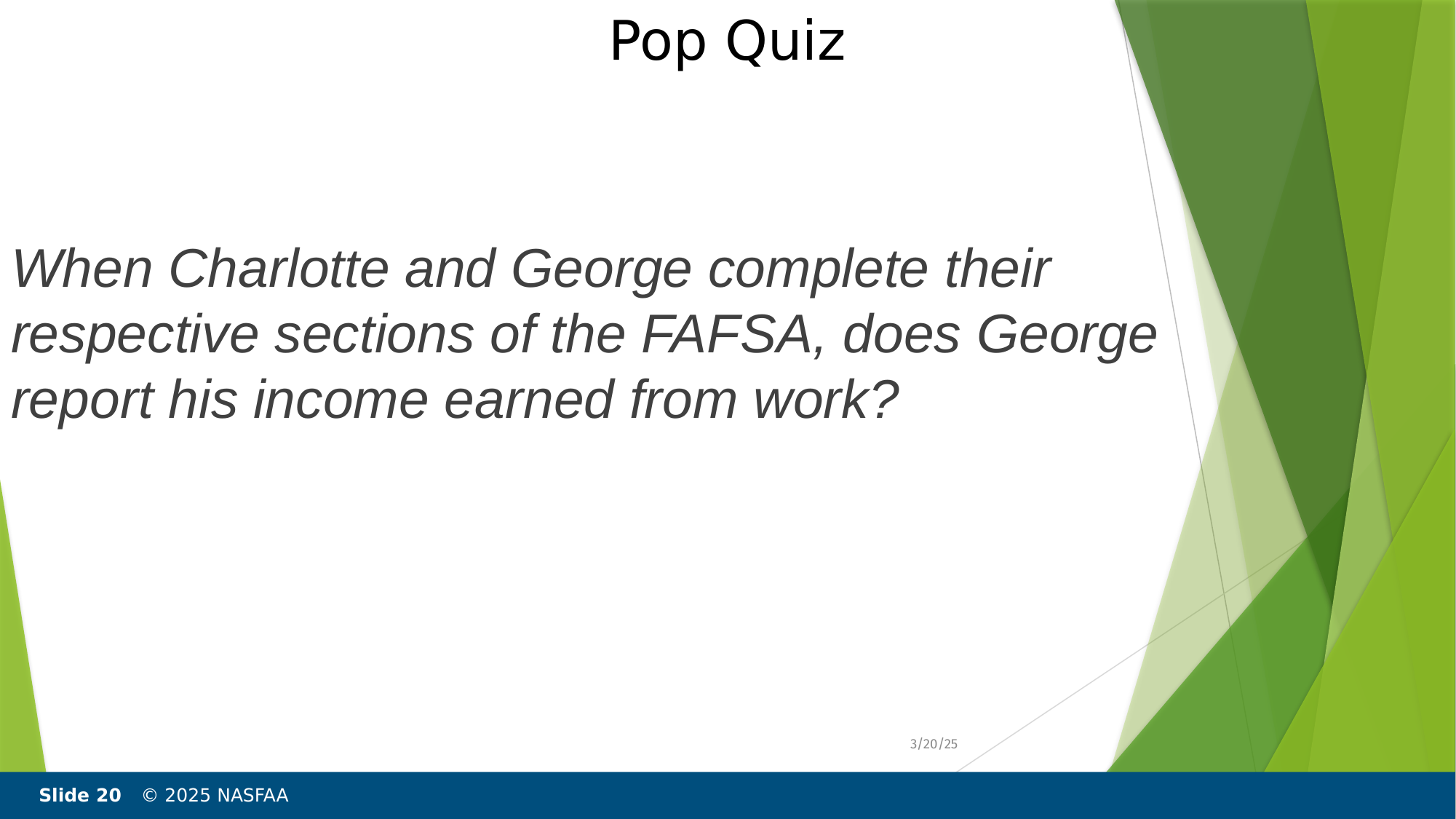

Pop Quiz
When Charlotte and George complete their respective sections of the FAFSA, does George report his income earned from work?
3/20/25
Slide 20   © 2025 NASFAA